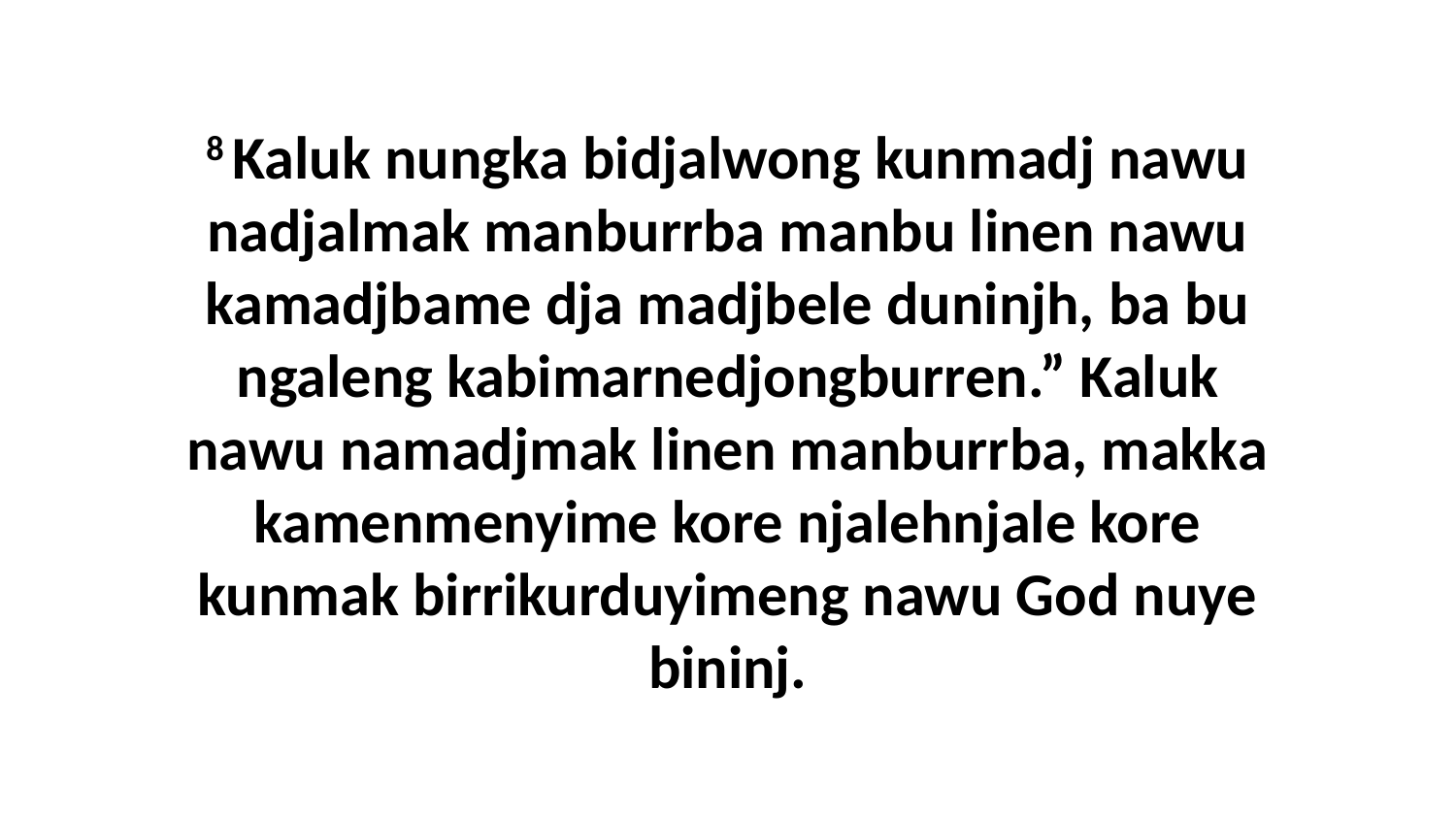

8 Kaluk nungka bidjalwong kunmadj nawu nadjalmak manburrba manbu linen nawu kamadjbame dja madjbele duninjh, ba bu ngaleng kabimarnedjongburren.” Kaluk nawu namadjmak linen manburrba, makka kamenmenyime kore njalehnjale kore kunmak birrikurduyimeng nawu God nuye bininj.